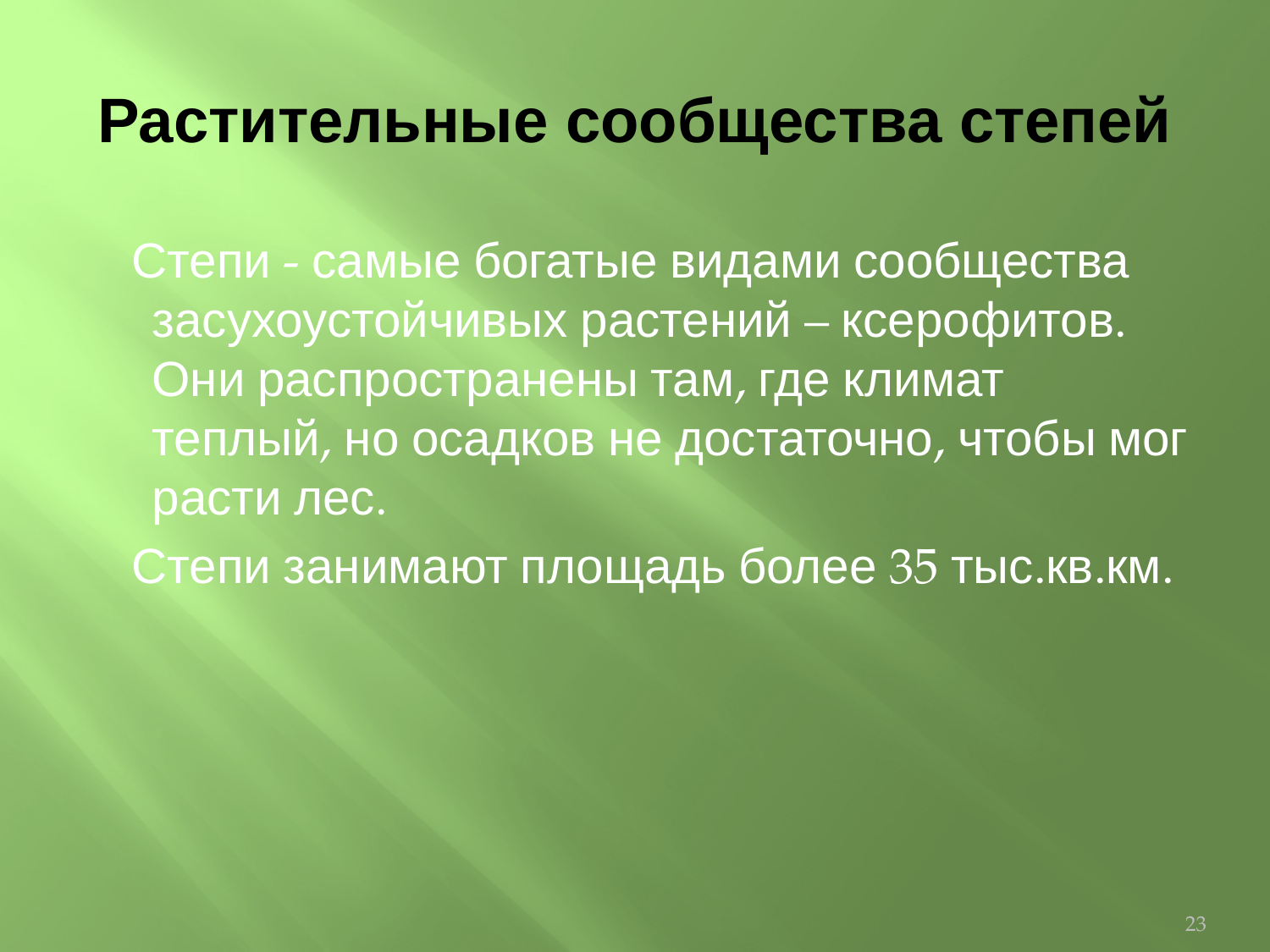

# Растительные сообщества степей
   Степи - самые богатые видами сообщества засухоустойчивых растений – ксерофитов. Они распространены там, где климат теплый, но осадков не достаточно, чтобы мог расти лес.
   Степи занимают площадь более 35 тыс.кв.км.
23